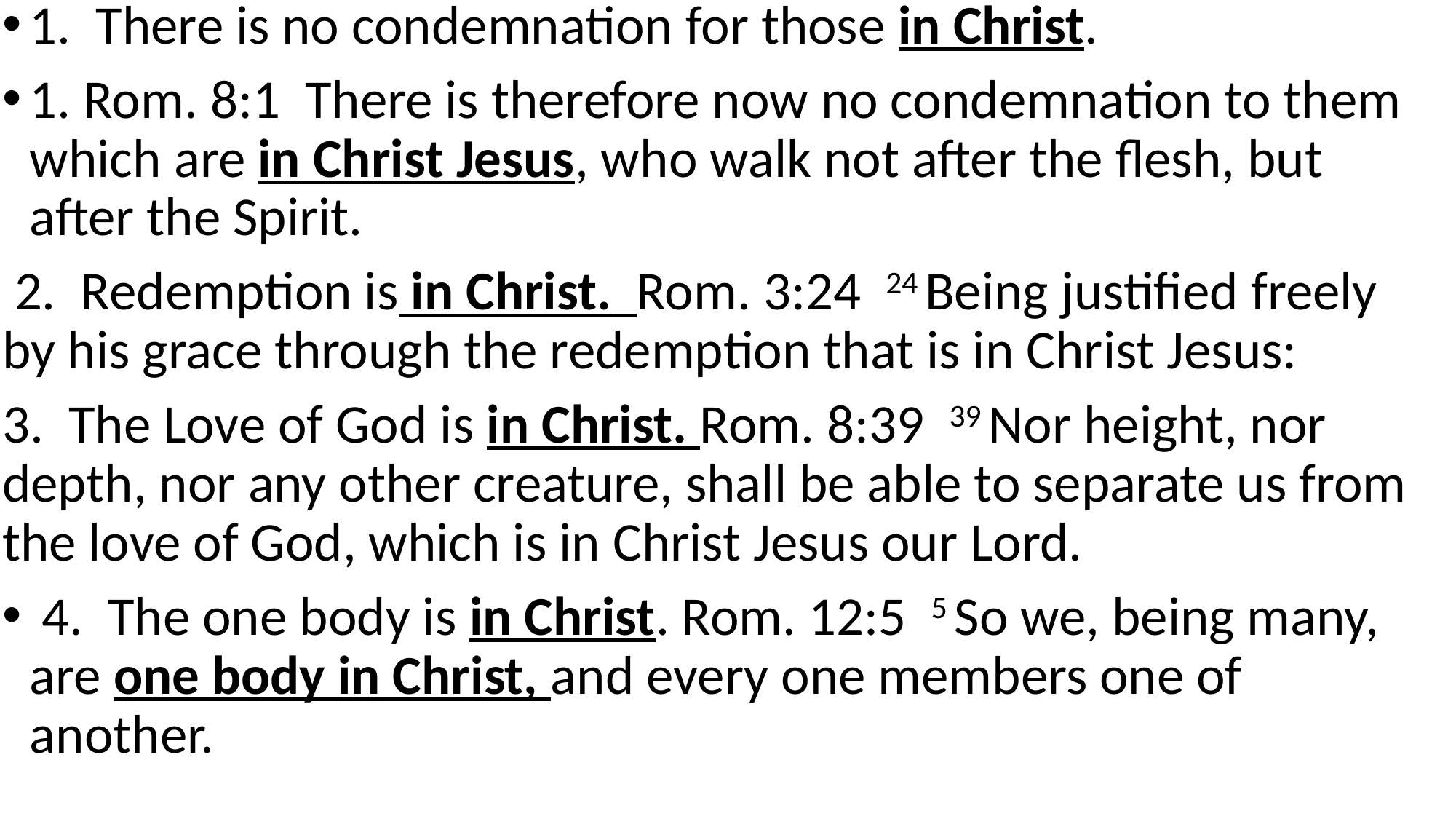

1.  There is no condemnation for those in Christ.
1. Rom. 8:1  There is therefore now no condemnation to them which are in Christ Jesus, who walk not after the flesh, but after the Spirit.
 2.  Redemption is in Christ.  Rom. 3:24  24 Being justified freely by his grace through the redemption that is in Christ Jesus:
3.  The Love of God is in Christ. Rom. 8:39  39 Nor height, nor depth, nor any other creature, shall be able to separate us from the love of God, which is in Christ Jesus our Lord.
 4.  The one body is in Christ. Rom. 12:5  5 So we, being many, are one body in Christ, and every one members one of another.